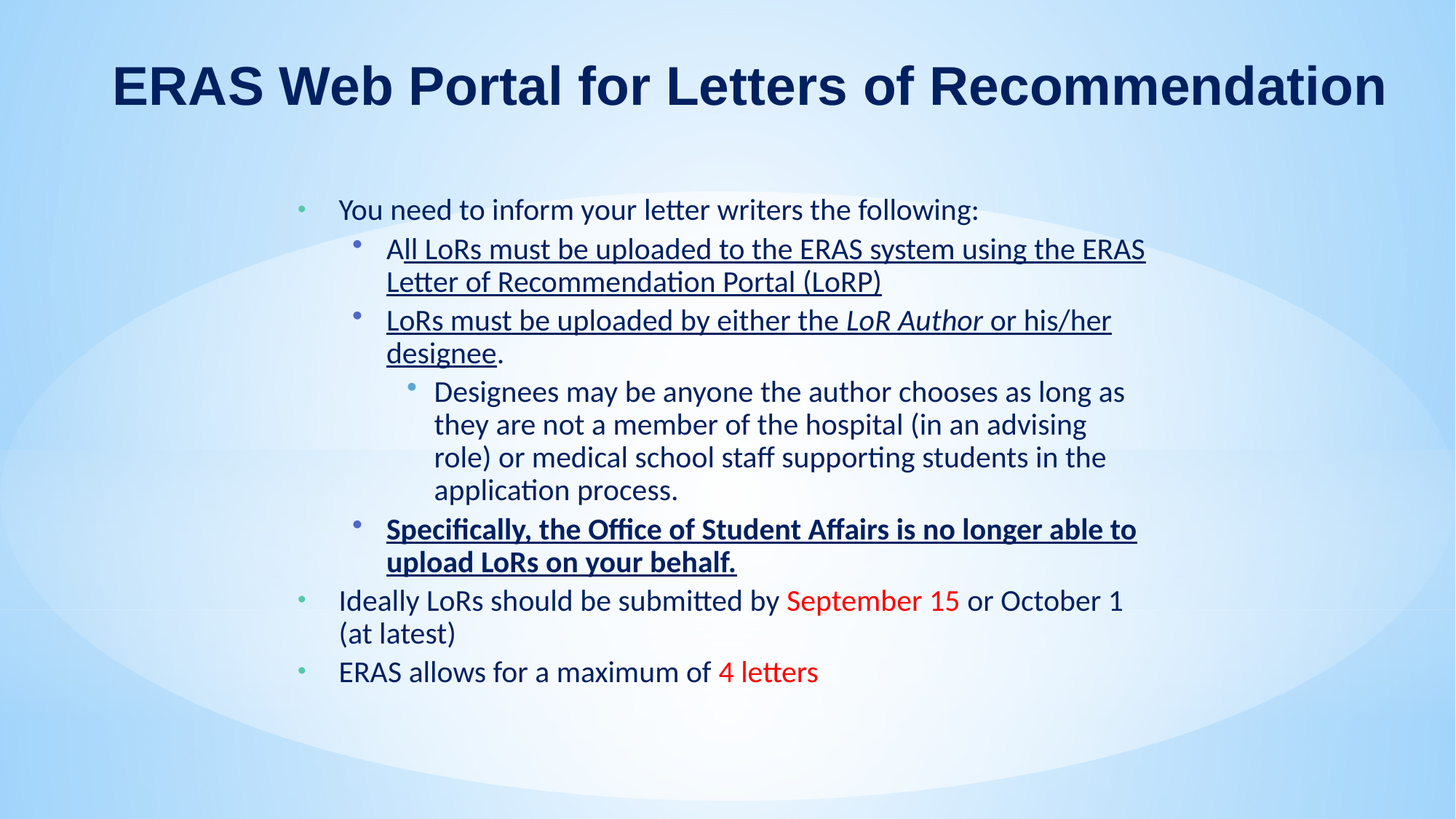

ERAS Web Portal for Letters of Recommendation
You need to inform your letter writers the following:
All LoRs must be uploaded to the ERAS system using the ERAS Letter of Recommendation Portal (LoRP)
LoRs must be uploaded by either the LoR Author or his/her designee.
Designees may be anyone the author chooses as long as they are not a member of the hospital (in an advising role) or medical school staff supporting students in the application process.
Specifically, the Office of Student Affairs is no longer able to upload LoRs on your behalf.
Ideally LoRs should be submitted by September 15 or October 1 (at latest)
ERAS allows for a maximum of 4 letters